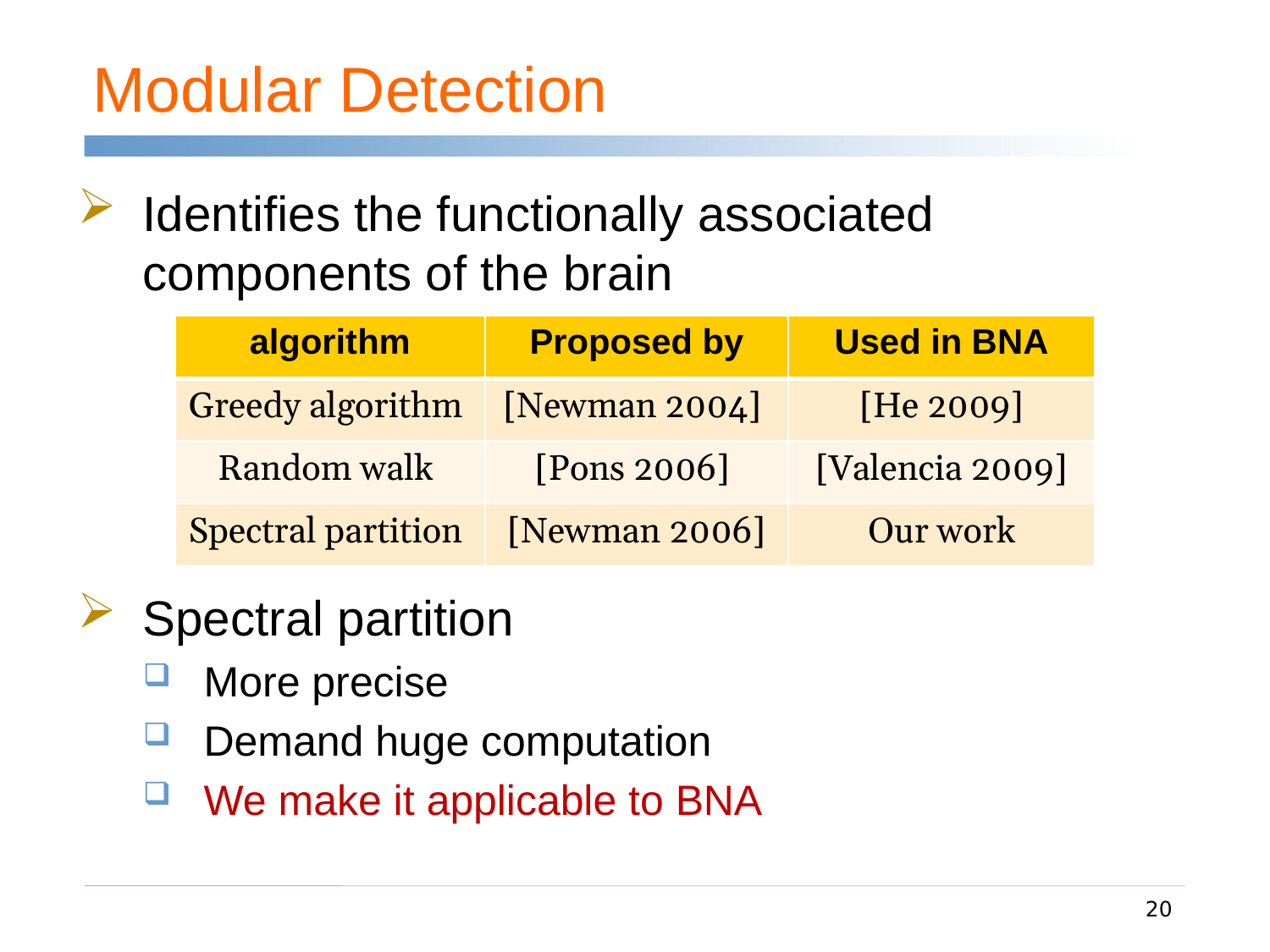

# Modular Detection
Identiﬁes the functionally associated components of the brain

Spectral partition
More precise
Demand huge computation
We make it applicable to BNA
| algorithm | Proposed by | Used in BNA |
| --- | --- | --- |
| Greedy algorithm | [Newman 2004] | [He 2009] |
| Random walk | [Pons 2006] | [Valencia 2009] |
| Spectral partition | [Newman 2006] | Our work |
20